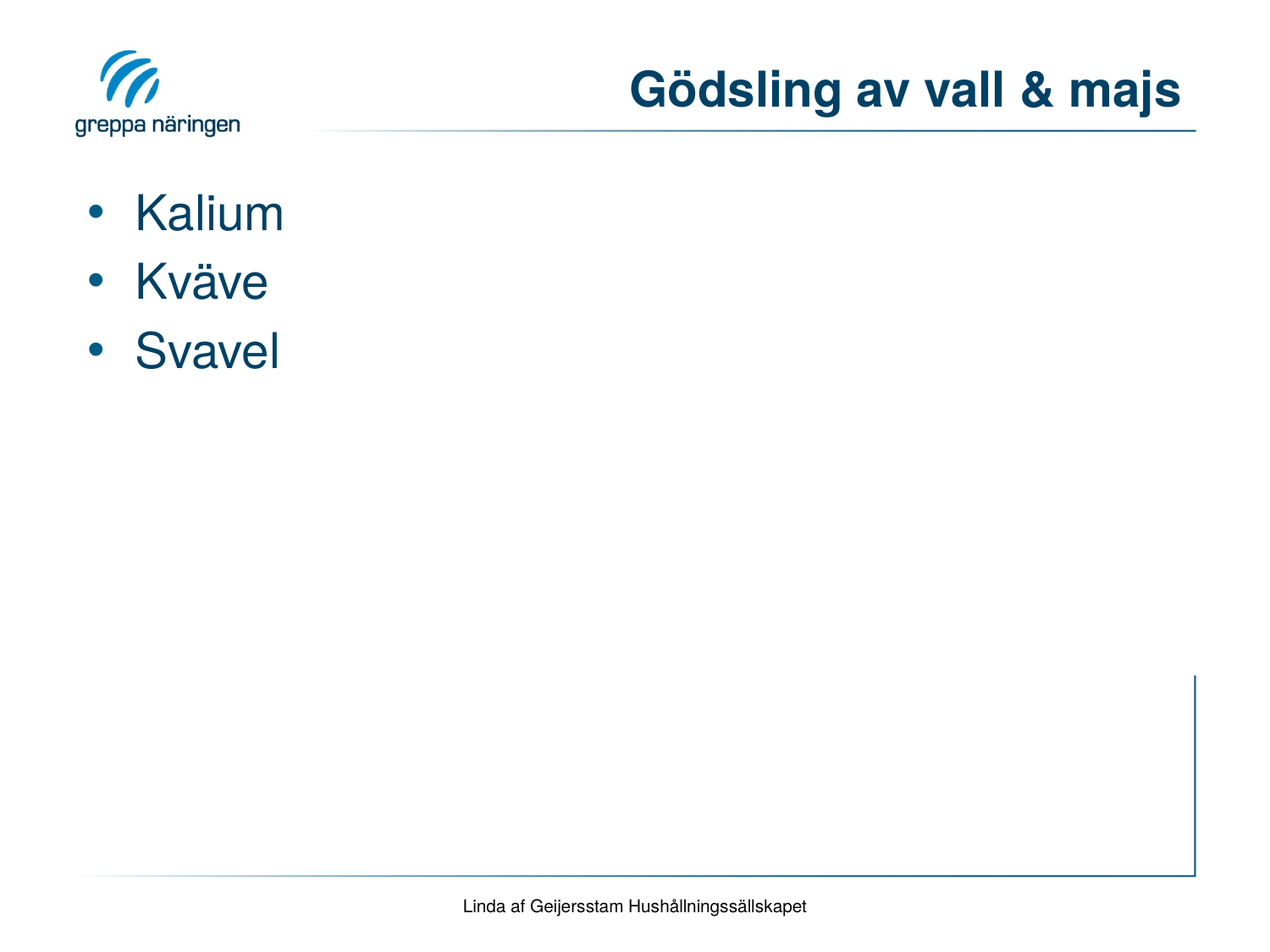

# Gödsling av vall & majs
Kalium
Kväve
Svavel
Linda af Geijersstam Hushållningssällskapet